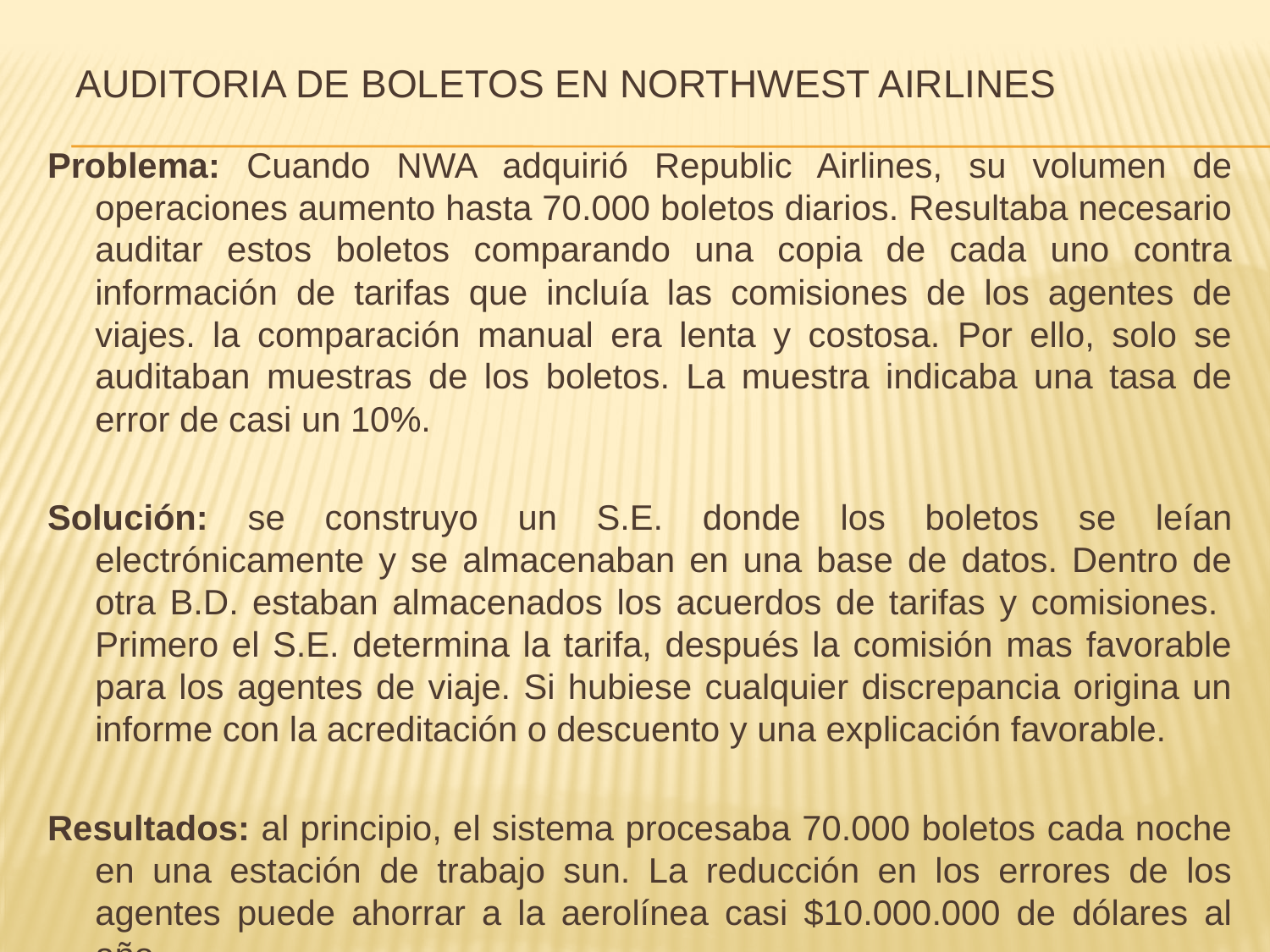

# AUDITORIA DE BOLETOS EN NORTHWEST AIRLINES
Problema: Cuando NWA adquirió Republic Airlines, su volumen de operaciones aumento hasta 70.000 boletos diarios. Resultaba necesario auditar estos boletos comparando una copia de cada uno contra información de tarifas que incluía las comisiones de los agentes de viajes. la comparación manual era lenta y costosa. Por ello, solo se auditaban muestras de los boletos. La muestra indicaba una tasa de error de casi un 10%.

Solución: se construyo un S.E. donde los boletos se leían electrónicamente y se almacenaban en una base de datos. Dentro de otra B.D. estaban almacenados los acuerdos de tarifas y comisiones.  Primero el S.E. determina la tarifa, después la comisión mas favorable para los agentes de viaje. Si hubiese cualquier discrepancia origina un informe con la acreditación o descuento y una explicación favorable.

Resultados: al principio, el sistema procesaba 70.000 boletos cada noche en una estación de trabajo sun. La reducción en los errores de los agentes puede ahorrar a la aerolínea casi $10.000.000 de dólares al año.